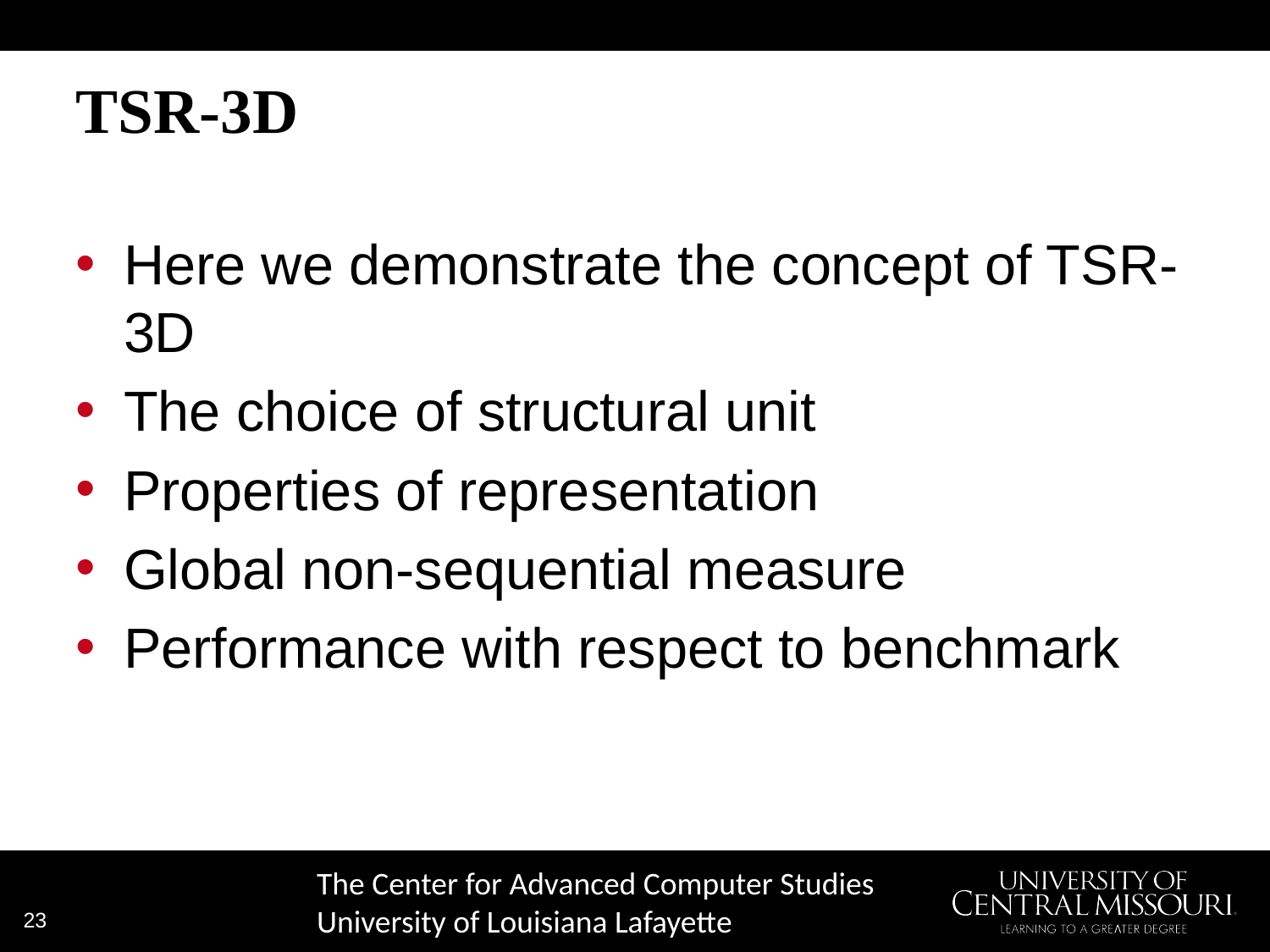

# TSR-3D
Here we demonstrate the concept of TSR-3D
The choice of structural unit
Properties of representation
Global non-sequential measure
Performance with respect to benchmark

The Center for Advanced Computer Studies
University of Louisiana Lafayette
23